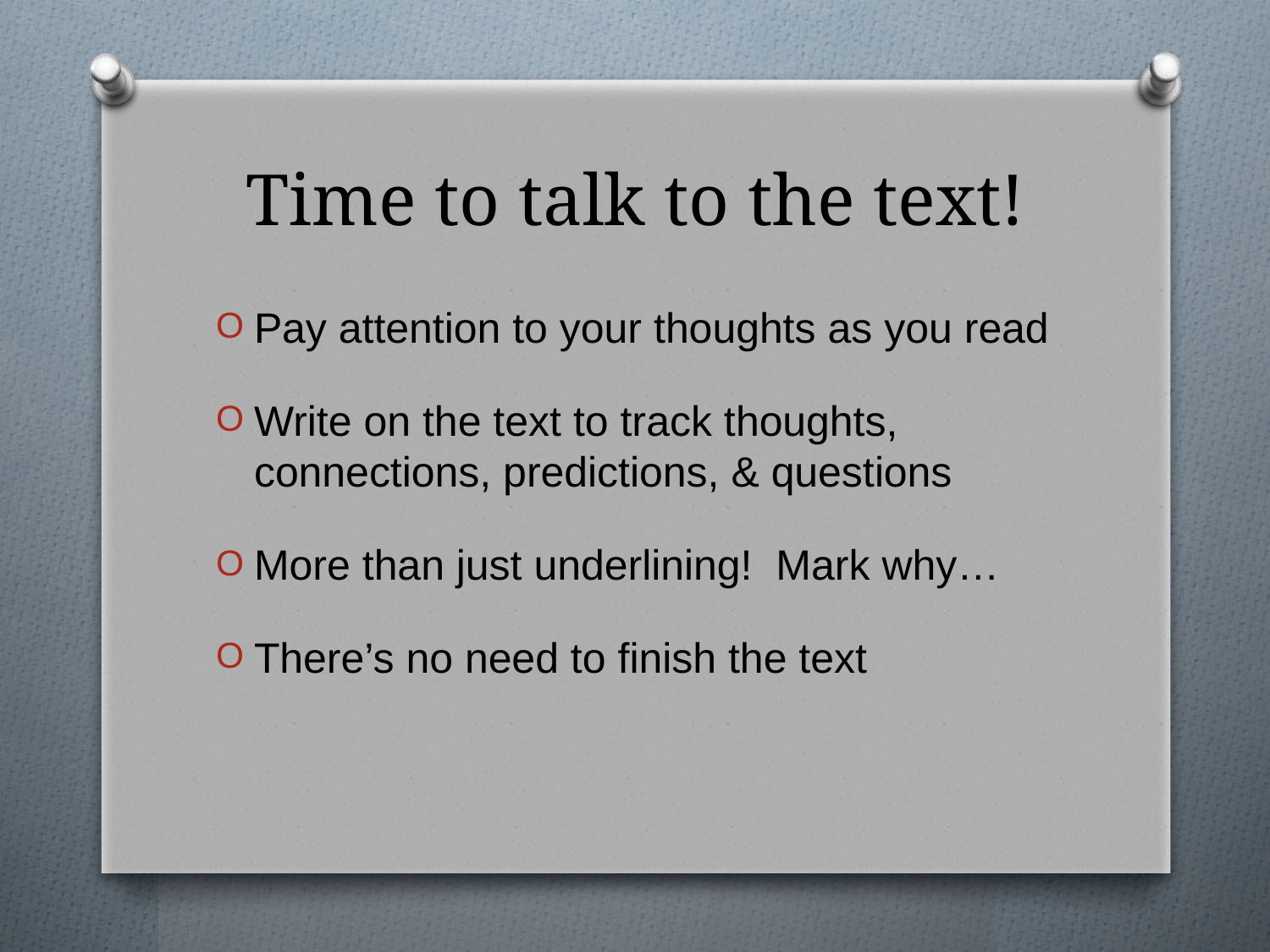

# Time to talk to the text!
Pay attention to your thoughts as you read
Write on the text to track thoughts, connections, predictions, & questions
More than just underlining!  Mark why…
There’s no need to finish the text